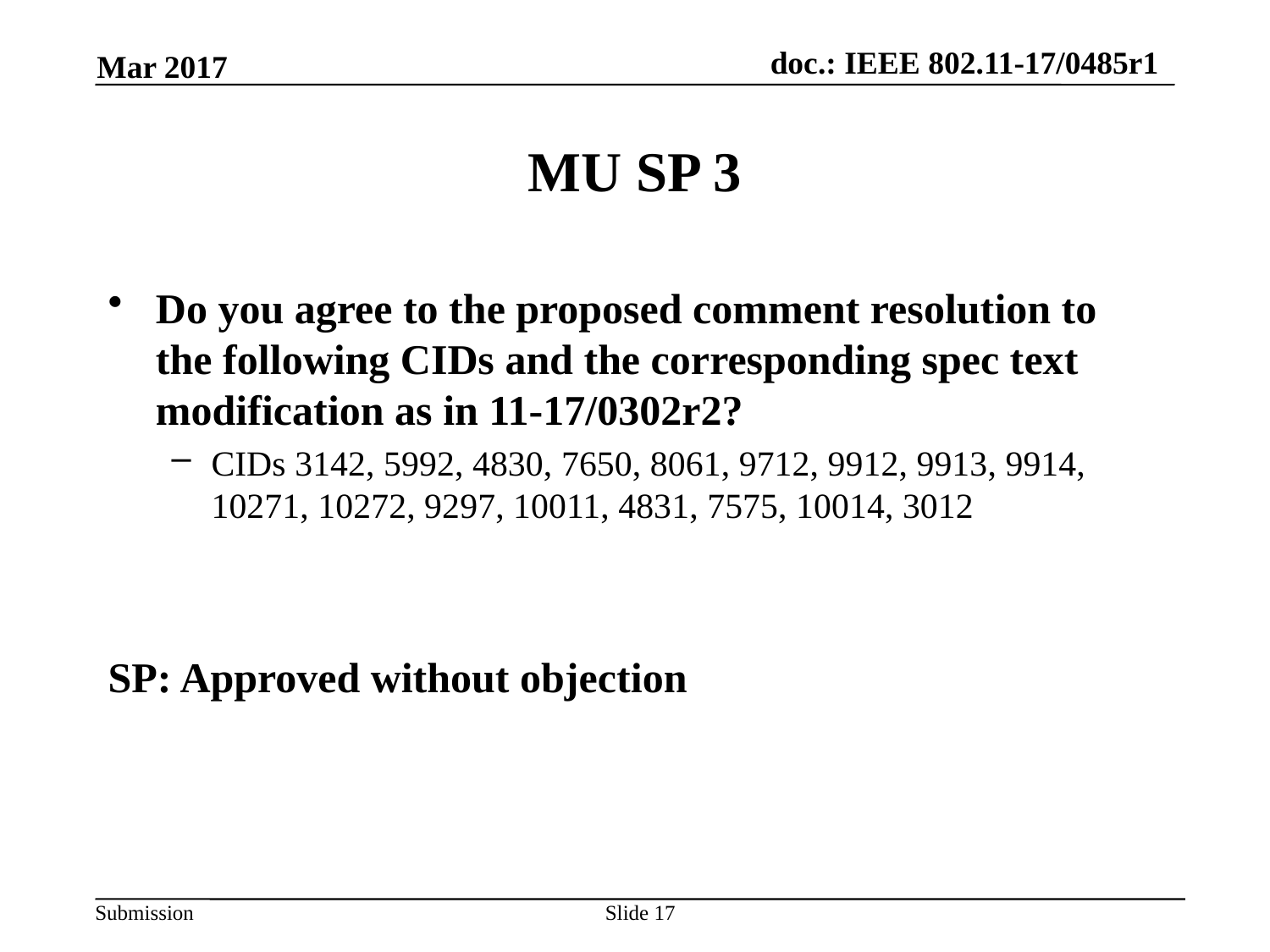

Mar 2017
# MU SP 3
Do you agree to the proposed comment resolution to the following CIDs and the corresponding spec text modification as in 11-17/0302r2?
CIDs 3142, 5992, 4830, 7650, 8061, 9712, 9912, 9913, 9914, 10271, 10272, 9297, 10011, 4831, 7575, 10014, 3012

SP: Approved without objection

Slide 17